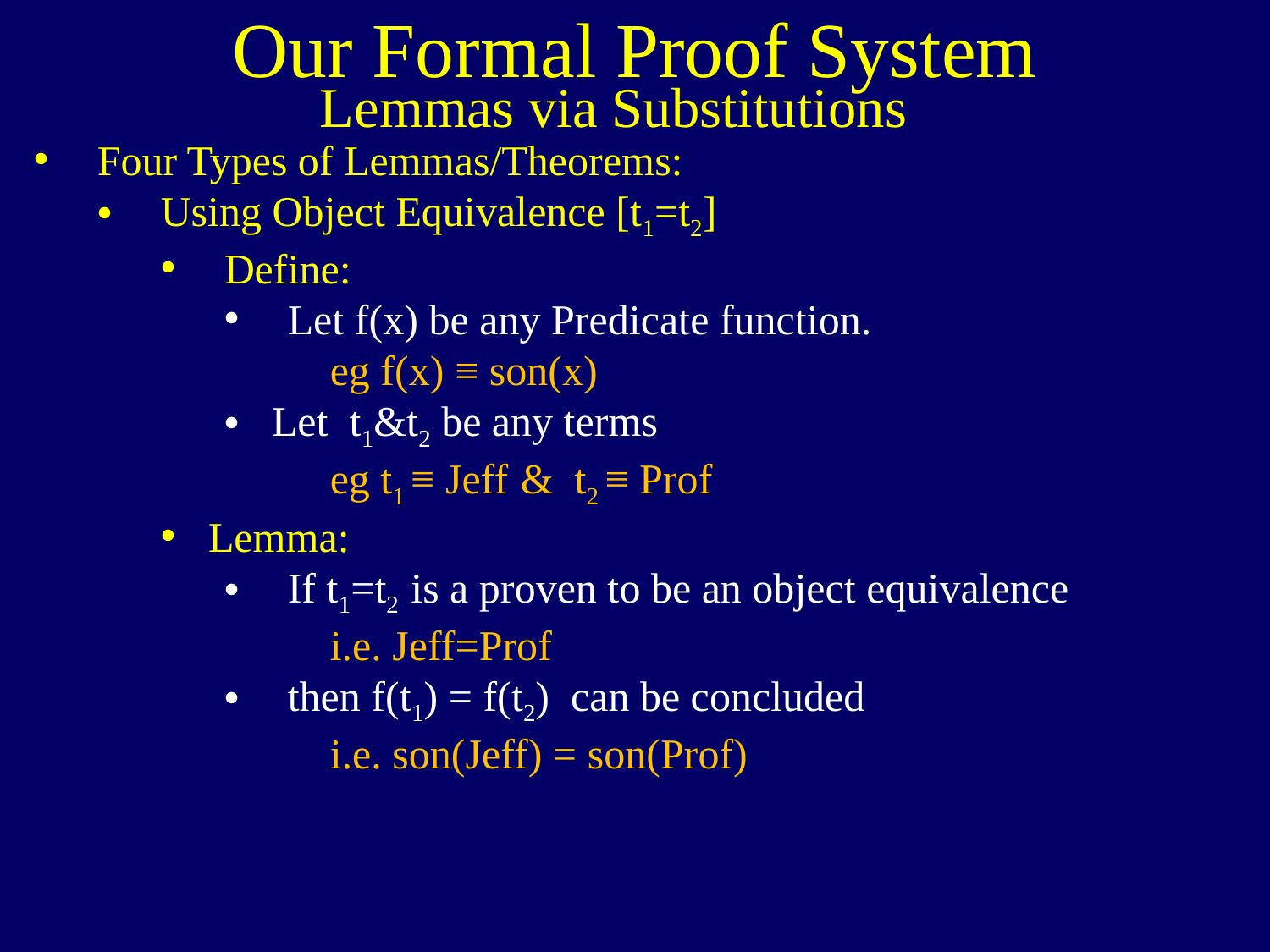

Our Formal Proof System
Lemmas via Substitutions
Four Types of Lemmas/Theorems:
Using Object Equivalence [t1=t2]
Define:
Let f(x) be any Predicate function.
          eg f(x) ≡ son(x)
Let  t1&t2 be any terms
          eg t1 ≡ Jeff  &  t2 ≡ Prof
Lemma:
If t1=t2  is a proven to be an object equivalence
    i.e. Jeff=Prof
then f(t1) = f(t2)  can be concluded
    i.e. son(Jeff) = son(Prof)